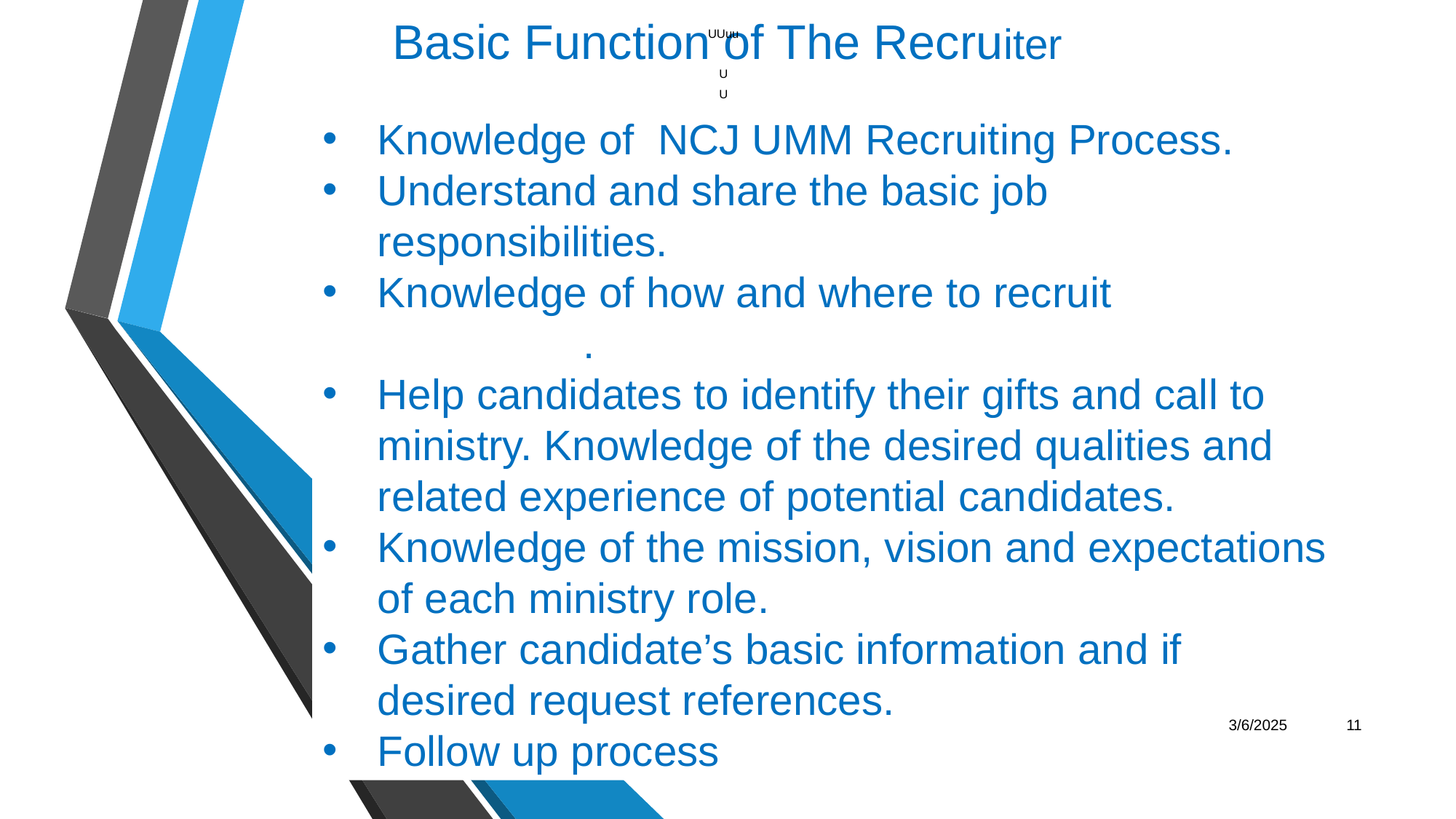

# Basic Function of The Recruiter

UUuu

U
U

Knowledge of  NCJ UMM Recruiting Process.
Understand and share the basic job responsibilities.
Knowledge of how and where to recruit candidates.
Help candidates to identify their gifts and call to ministry. Knowledge of the desired qualities and related experience of potential candidates.
Knowledge of the mission, vision and expectations of each ministry role.
Gather candidate’s basic information and if desired request references.
Follow up process
3/6/2025
11